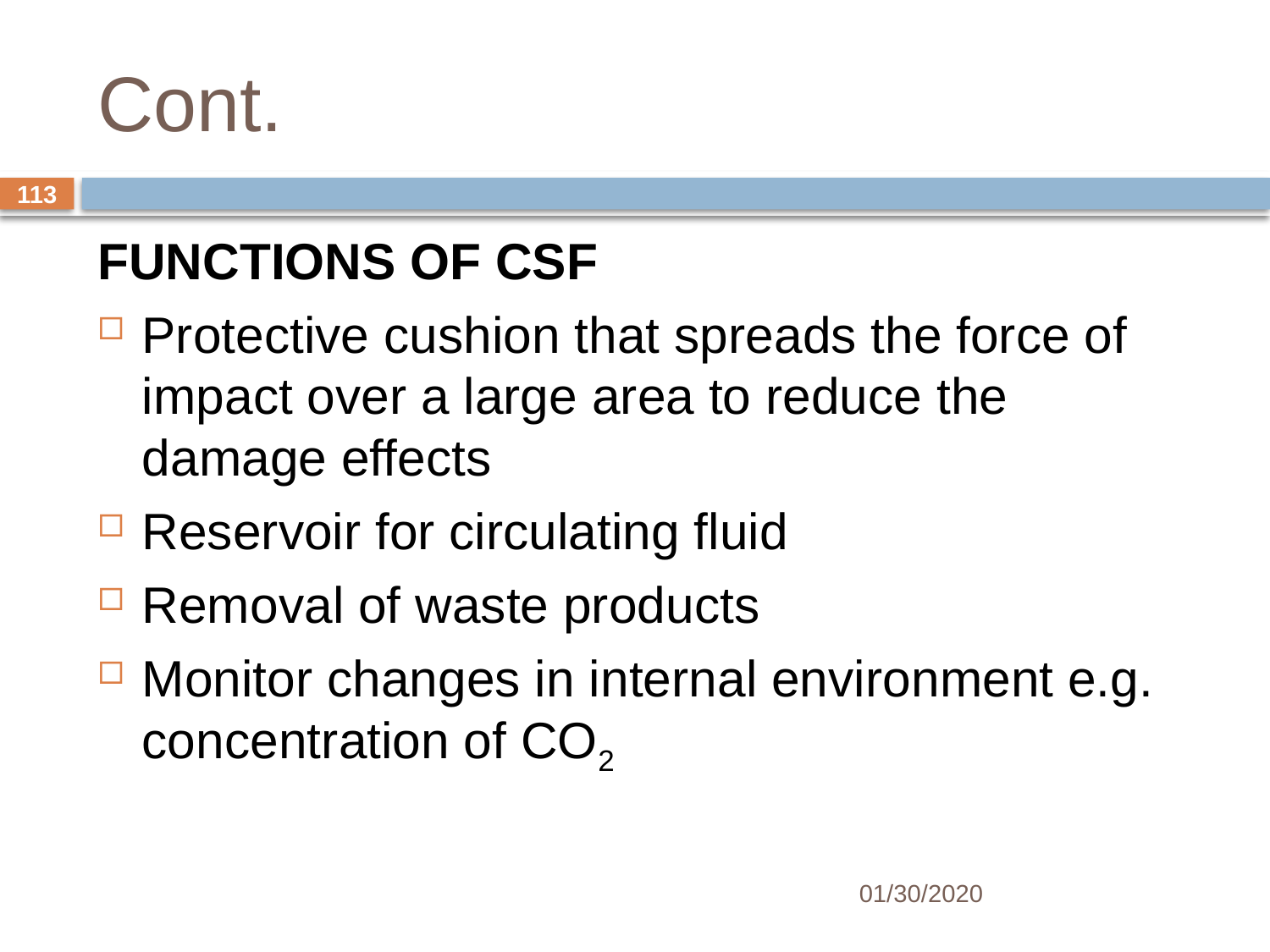

# Cont.
113
FUNCTIONS OF CSF
Protective cushion that spreads the force of impact over a large area to reduce the damage effects
Reservoir for circulating fluid
Removal of waste products
Monitor changes in internal environment e.g. concentration of CO2
01/30/2020